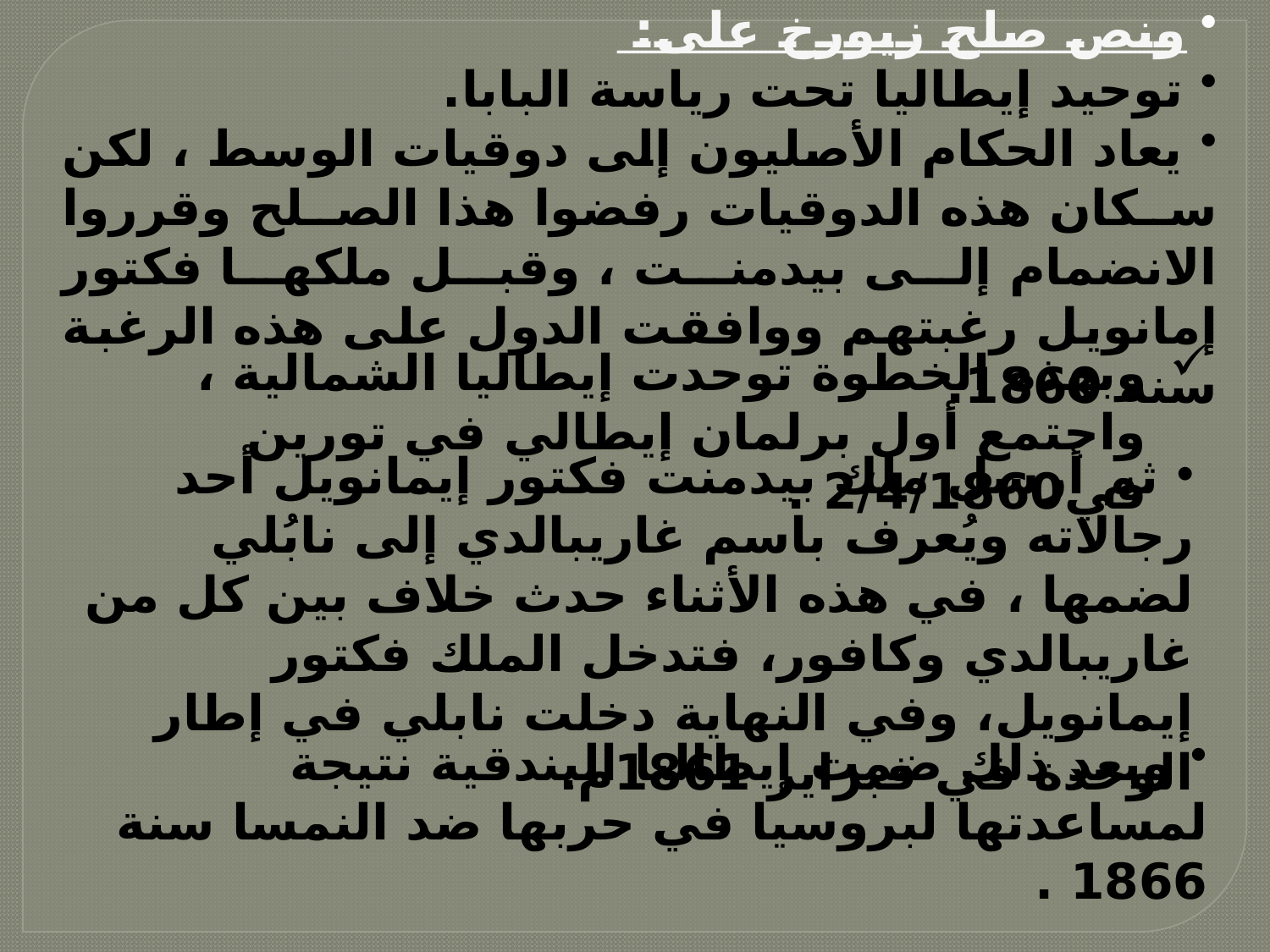

ونص صلح زيورخ على:
 توحيد إيطاليا تحت رياسة البابا.
 يعاد الحكام الأصليون إلى دوقيات الوسط ، لكن سكان هذه الدوقيات رفضوا هذا الصلح وقرروا الانضمام إلى بيدمنت ، وقبل ملكها فكتور إمانويل رغبتهم ووافقت الدول على هذه الرغبة سنة 1860.
وبهذه الخطوة توحدت إيطاليا الشمالية ، واجتمع أول برلمان إيطالي في تورين في2/4/1860 .
 ثم أرسل ملك بيدمنت فكتور إيمانويل أحد رجالاته ويُعرف باسم غاريبالدي إلى نابُلي لضمها ، في هذه الأثناء حدث خلاف بين كل من غاريبالدي وكافور، فتدخل الملك فكتور إيمانويل، وفي النهاية دخلت نابلي في إطار الوحدة في فبراير 1861م.
 وبعد ذلك ضمت إيطاليا البندقية نتيجة لمساعدتها لبروسيا في حربها ضد النمسا سنة 1866 .